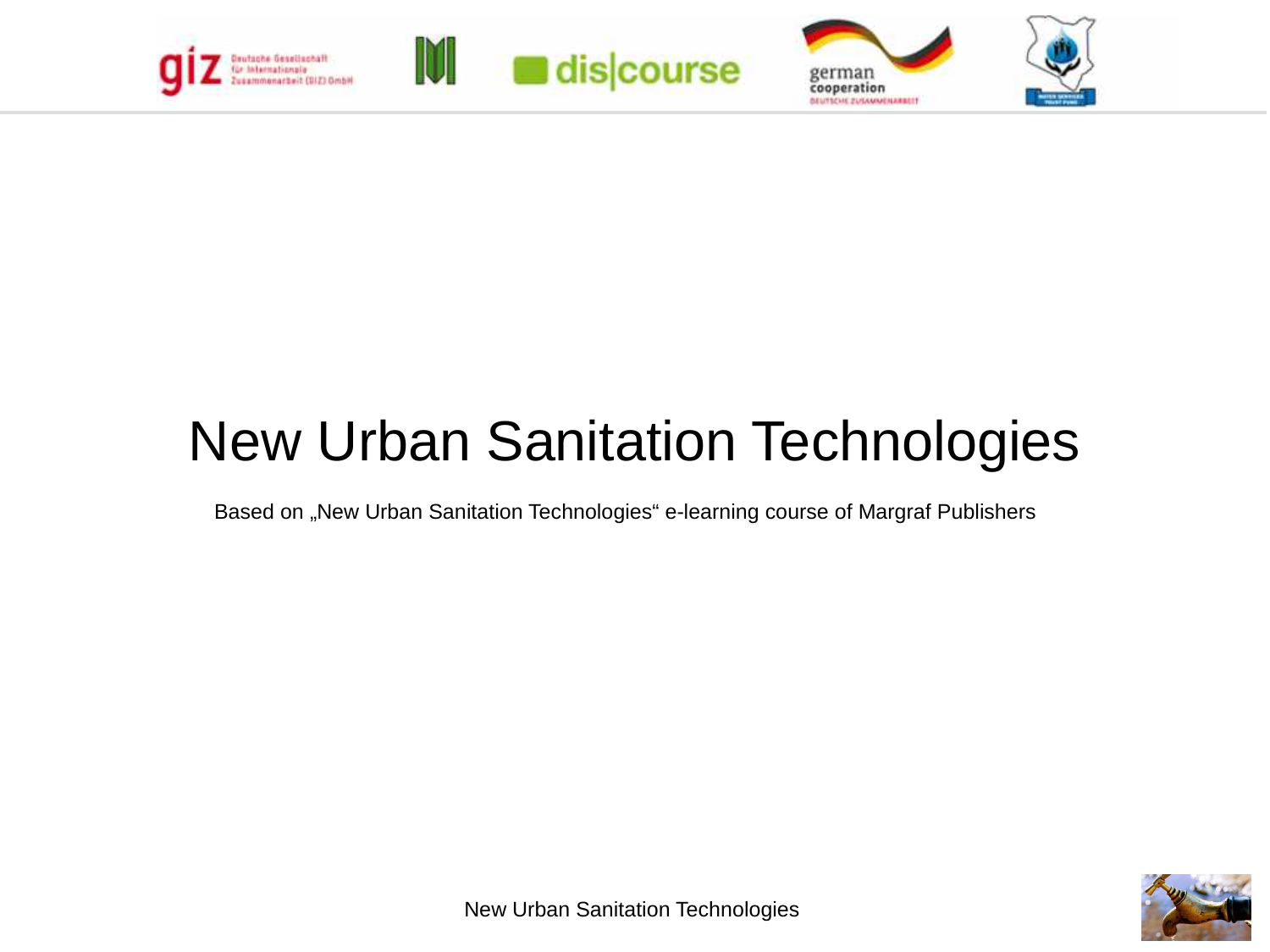

# New Urban Sanitation Technologies
Based on „New Urban Sanitation Technologies“ e-learning course of Margraf Publishers